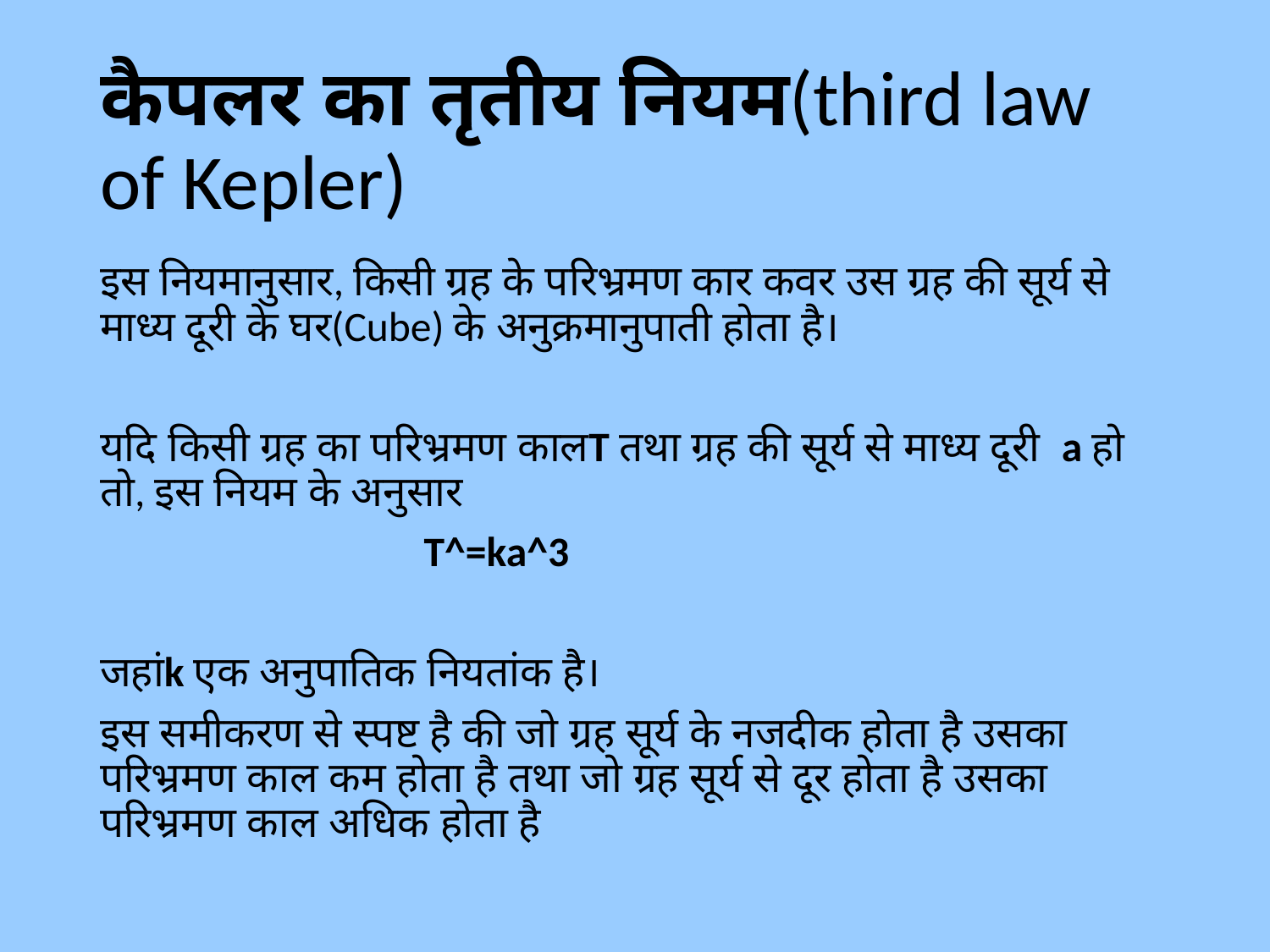

# कैपलर का तृतीय नियम(third law of Kepler)
इस नियमानुसार, किसी ग्रह के परिभ्रमण कार कवर उस ग्रह की सूर्य से माध्य दूरी के घर(Cube) के अनुक्रमानुपाती होता है।

यदि किसी ग्रह का परिभ्रमण कालT तथा ग्रह की सूर्य से माध्य दूरी  a हो तो, इस नियम के अनुसार
                                  T^=ka^3

जहांk एक अनुपातिक नियतांक है।
इस समीकरण से स्पष्ट है की जो ग्रह सूर्य के नजदीक होता है उसका परिभ्रमण काल कम होता है तथा जो ग्रह सूर्य से दूर होता है उसका परिभ्रमण काल अधिक होता है